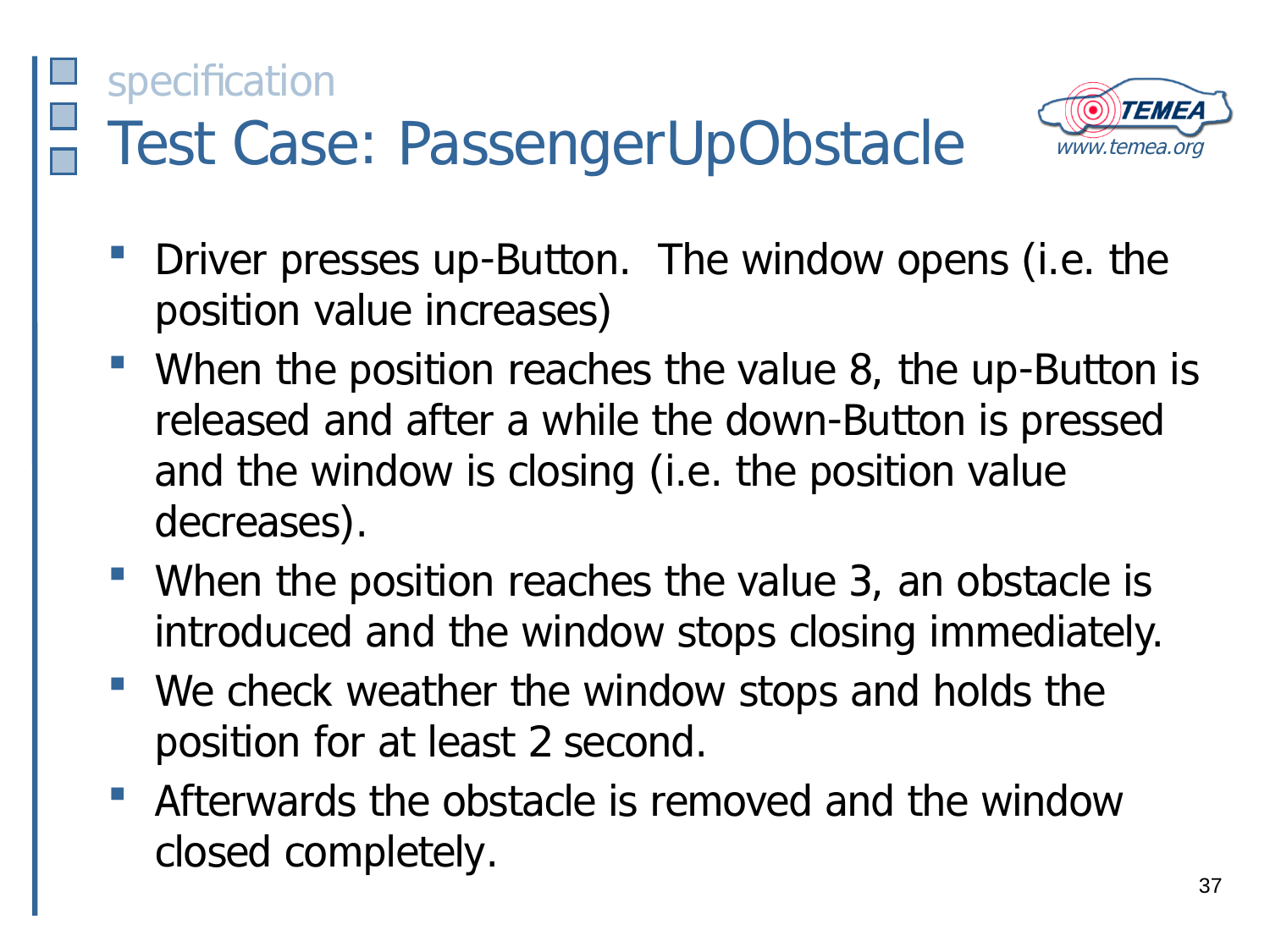

# specification Test Case: PassengerUpObstacle
Driver presses up-Button.  The window opens (i.e. the position value increases)
When the position reaches the value 8, the up-Button is released and after a while the down-Button is pressed and the window is closing (i.e. the position value decreases).
When the position reaches the value 3, an obstacle is introduced and the window stops closing immediately.
We check weather the window stops and holds the position for at least 2 second.
Afterwards the obstacle is removed and the window closed completely.
37